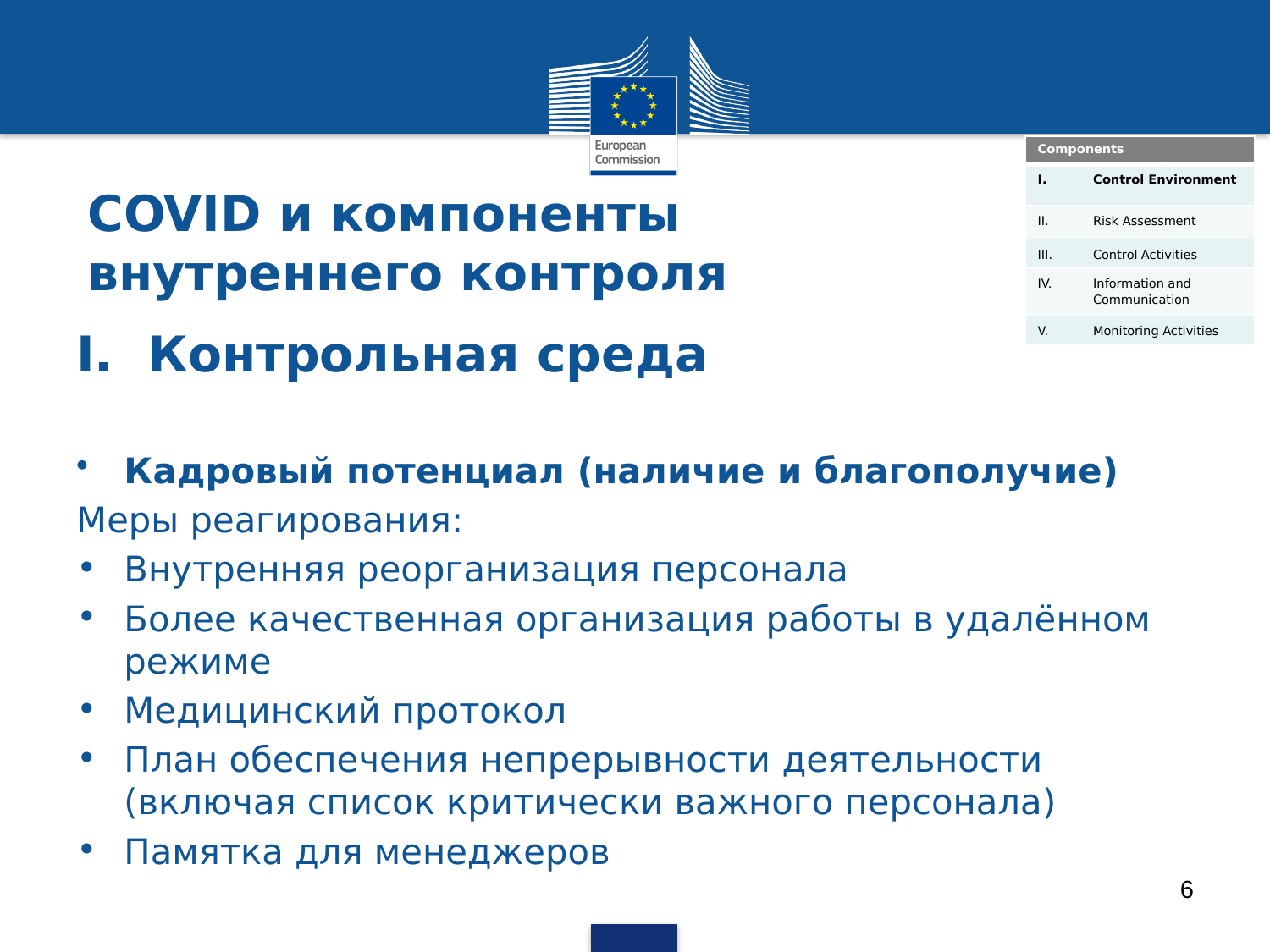

| Components |
| --- |
| Control Environment |
| Risk Assessment |
| Control Activities |
| Information and Communication |
| Monitoring Activities |
# COVID и компоненты внутреннего контроля
Контрольная среда

Кадровый потенциал (наличие и благополучие)
Меры реагирования:
Внутренняя реорганизация персонала
Более качественная организация работы в удалённом режиме
Медицинский протокол
План обеспечения непрерывности деятельности (включая список критически важного персонала)
Памятка для менеджеров

6